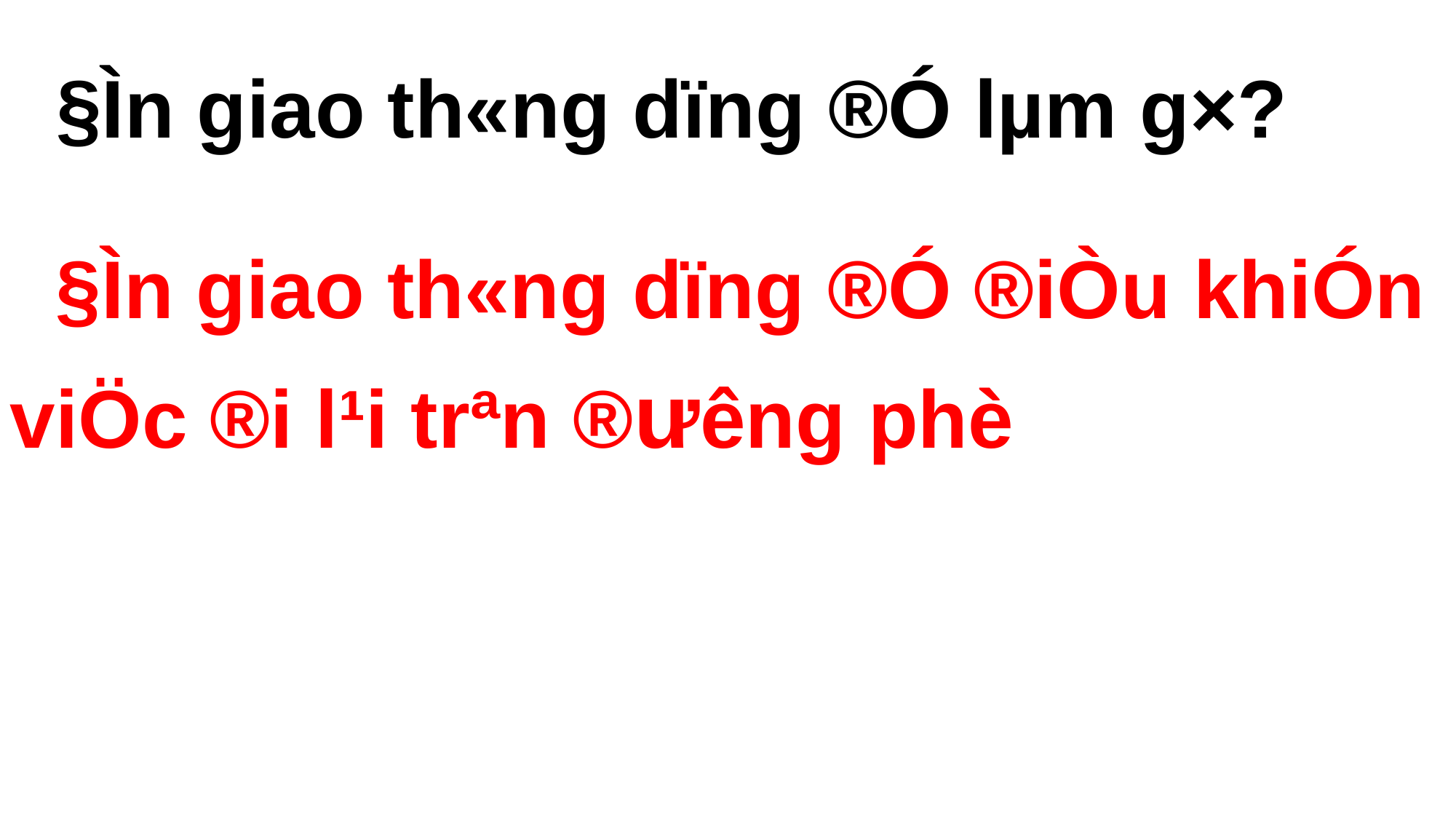

§Ìn giao th«ng dïng ®Ó lµm g×?
  §Ìn giao th«ng dïng ®Ó ®iÒu khiÓn viÖc ®i l¹i trªn ®­ưêng phè